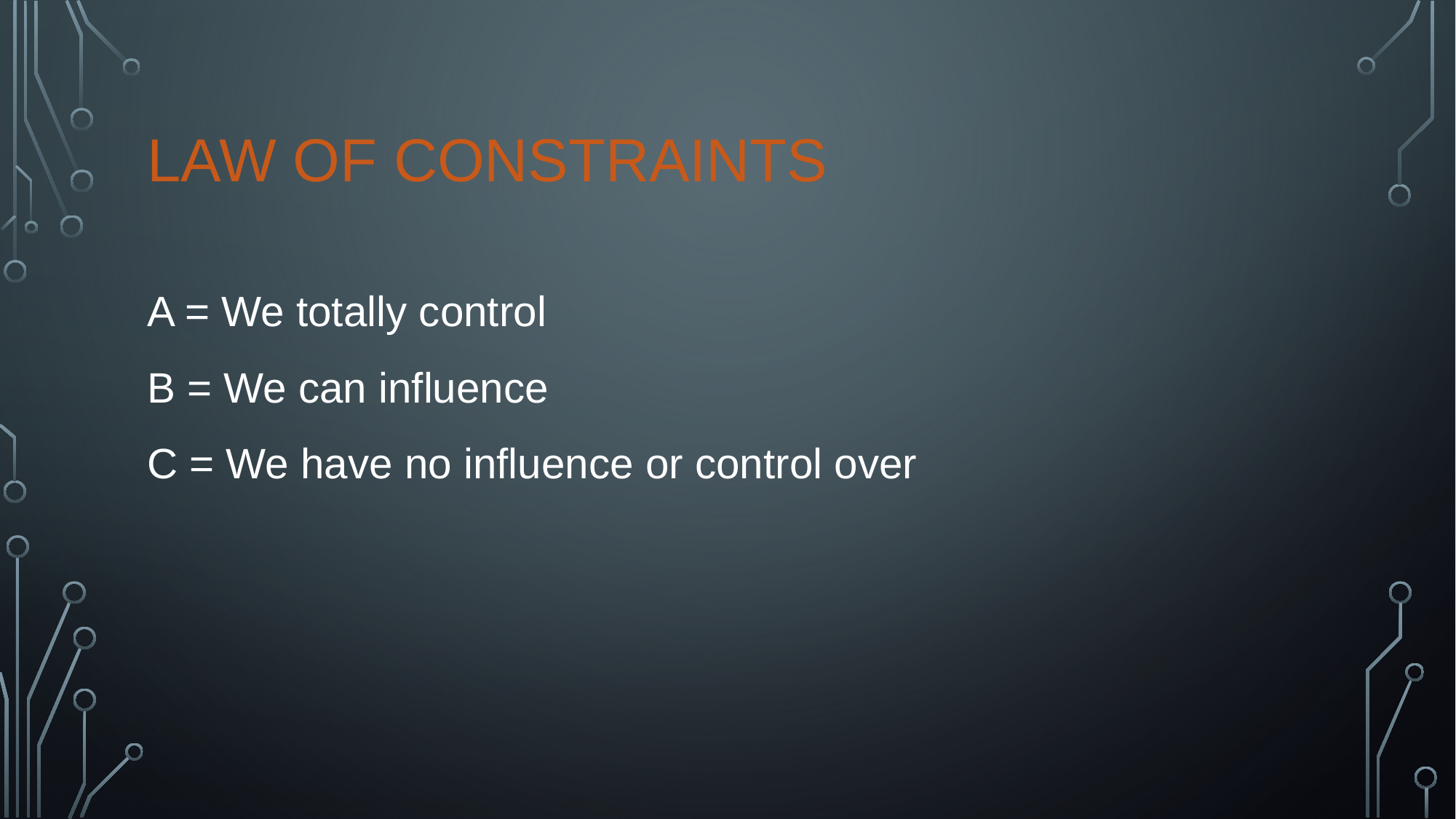

# Law of Constraints
A = We totally control
B = We can influence
C = We have no influence or control over